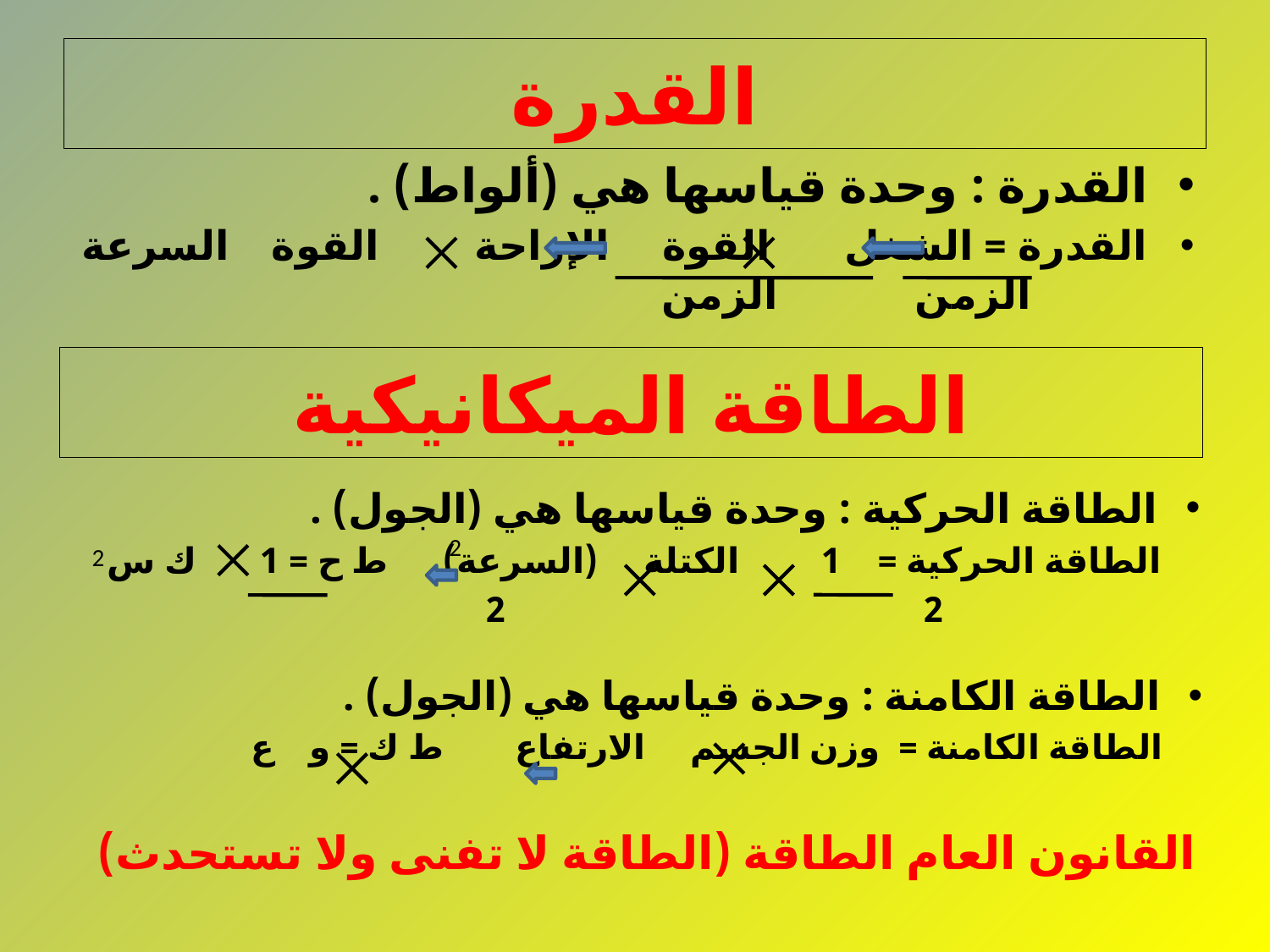

# القدرة
القدرة : وحدة قياسها هي (ألواط) .
القدرة = الشغل       القوة     الإزاحة         القوة    السرعة
           الزمن             الزمن

الطاقة الميكانيكية
الطاقة الحركية : وحدة قياسها هي (الجول) .
    الطاقة الحركية =    1         الكتلة     (السرعة)      ط ح = 1       ك س
                            2                                              2
2
2

الطاقة الكامنة : وحدة قياسها هي (الجول) .
    الطاقة الكامنة =  وزن الجسم     الارتفاع        ط ك = و    ع

القانون العام الطاقة (الطاقة لا تفنى ولا تستحدث)